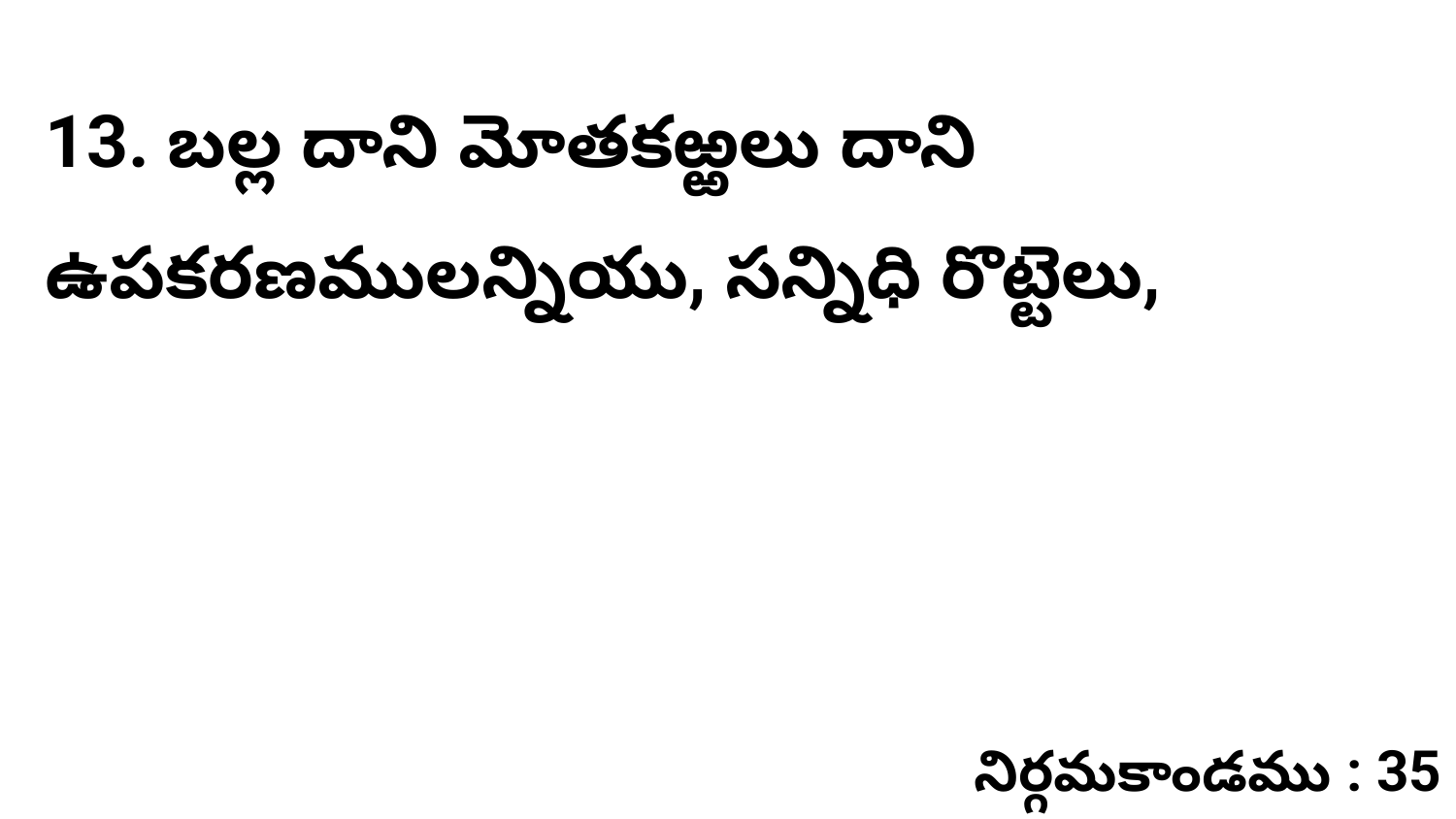

13. బల్ల దాని మోతకఱ్ఱలు దాని ఉపకరణములన్నియు, సన్నిధి రొట్టెలు,
నిర్గమకాండము : 35